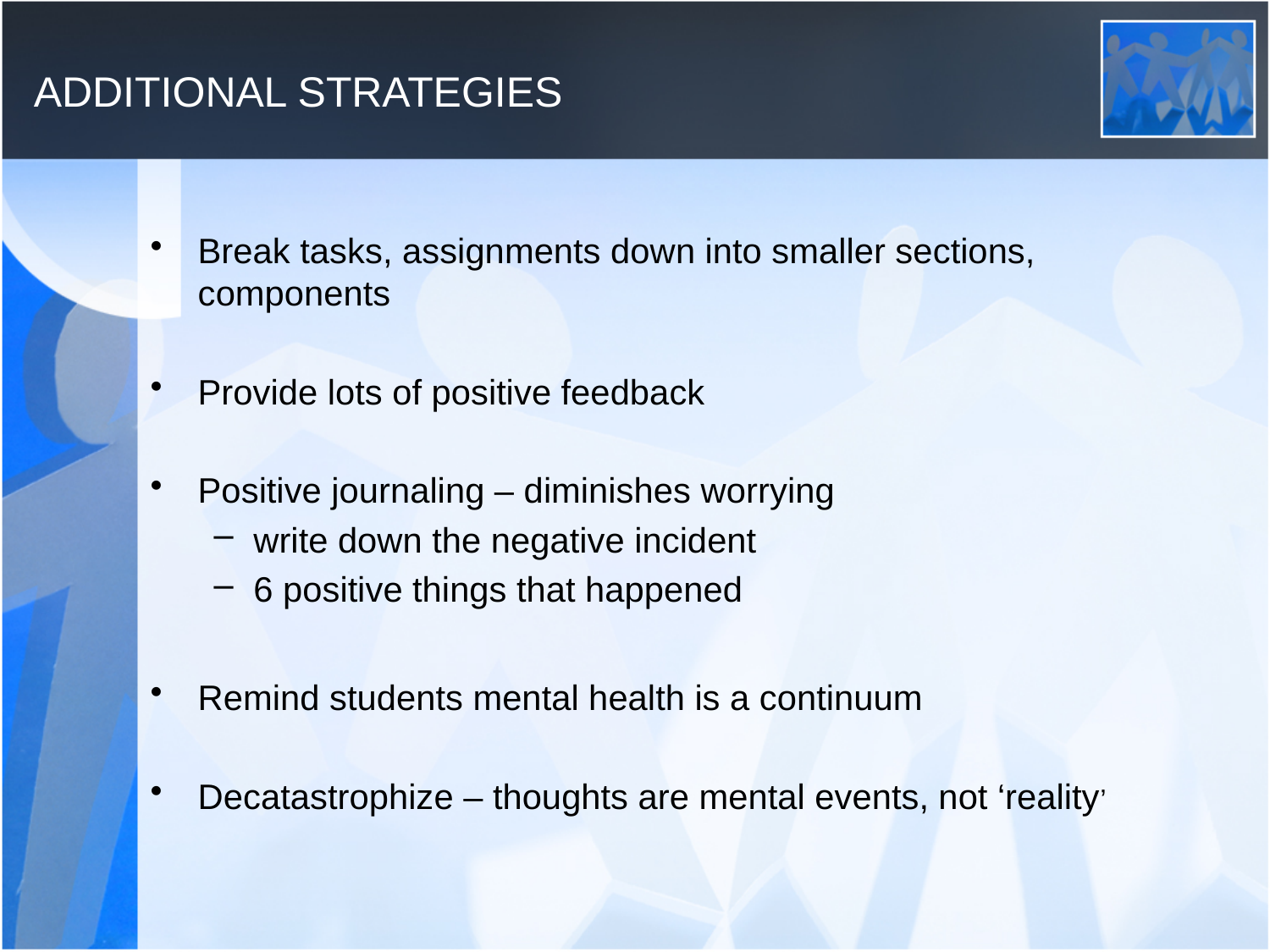

# ADDITIONAL STRATEGIES
Break tasks, assignments down into smaller sections, components

Provide lots of positive feedback

Positive journaling – diminishes worrying
write down the negative incident
6 positive things that happened

Remind students mental health is a continuum

Decatastrophize – thoughts are mental events, not ‘reality’